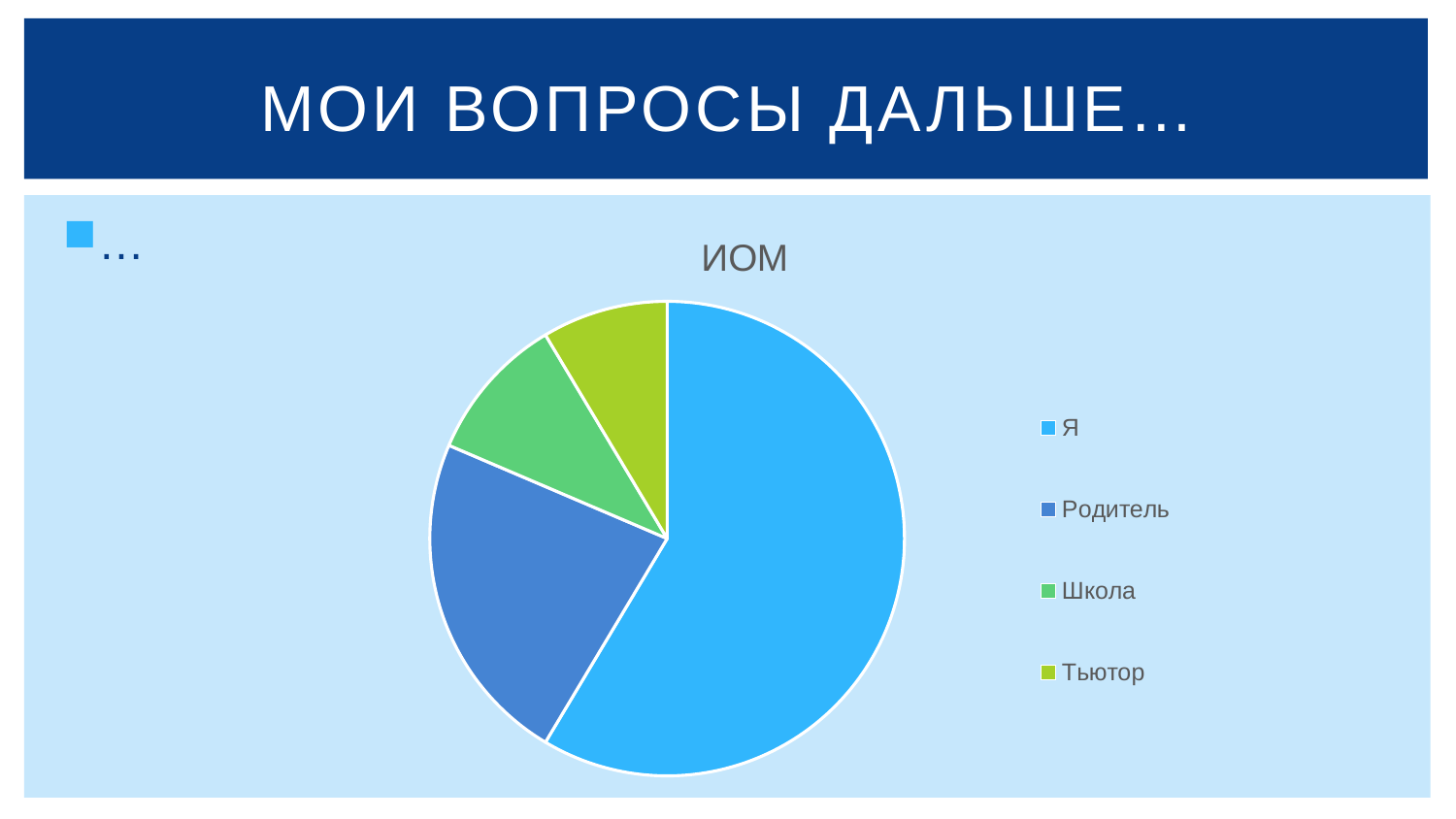

# МОИ вопросы дальше…

### Chart: ИОМ

| Category | Продажи |
|---|---|
| Я | 8.2 |
| Родитель | 3.2 |
| Школа | 1.4 |
| Тьютор | 1.2 |
…